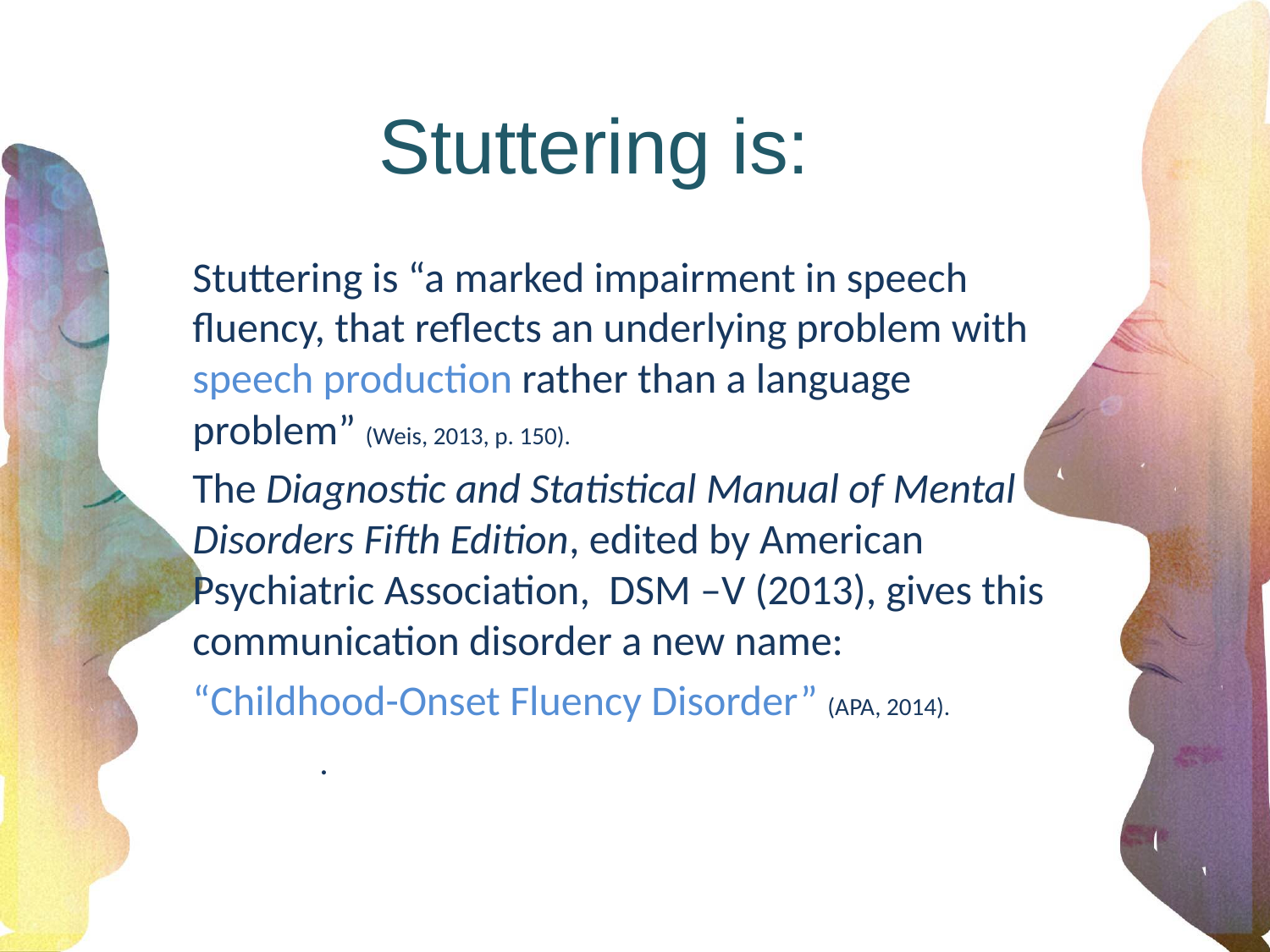

# Stuttering is:
Stuttering is “a marked impairment in speech fluency, that reflects an underlying problem with speech production rather than a language problem” (Weis, 2013, p. 150).
The Diagnostic and Statistical Manual of Mental Disorders Fifth Edition, edited by American Psychiatric Association,  DSM –V (2013), gives this communication disorder a new name:
“Childhood-Onset Fluency Disorder” (APA, 2014).
	.